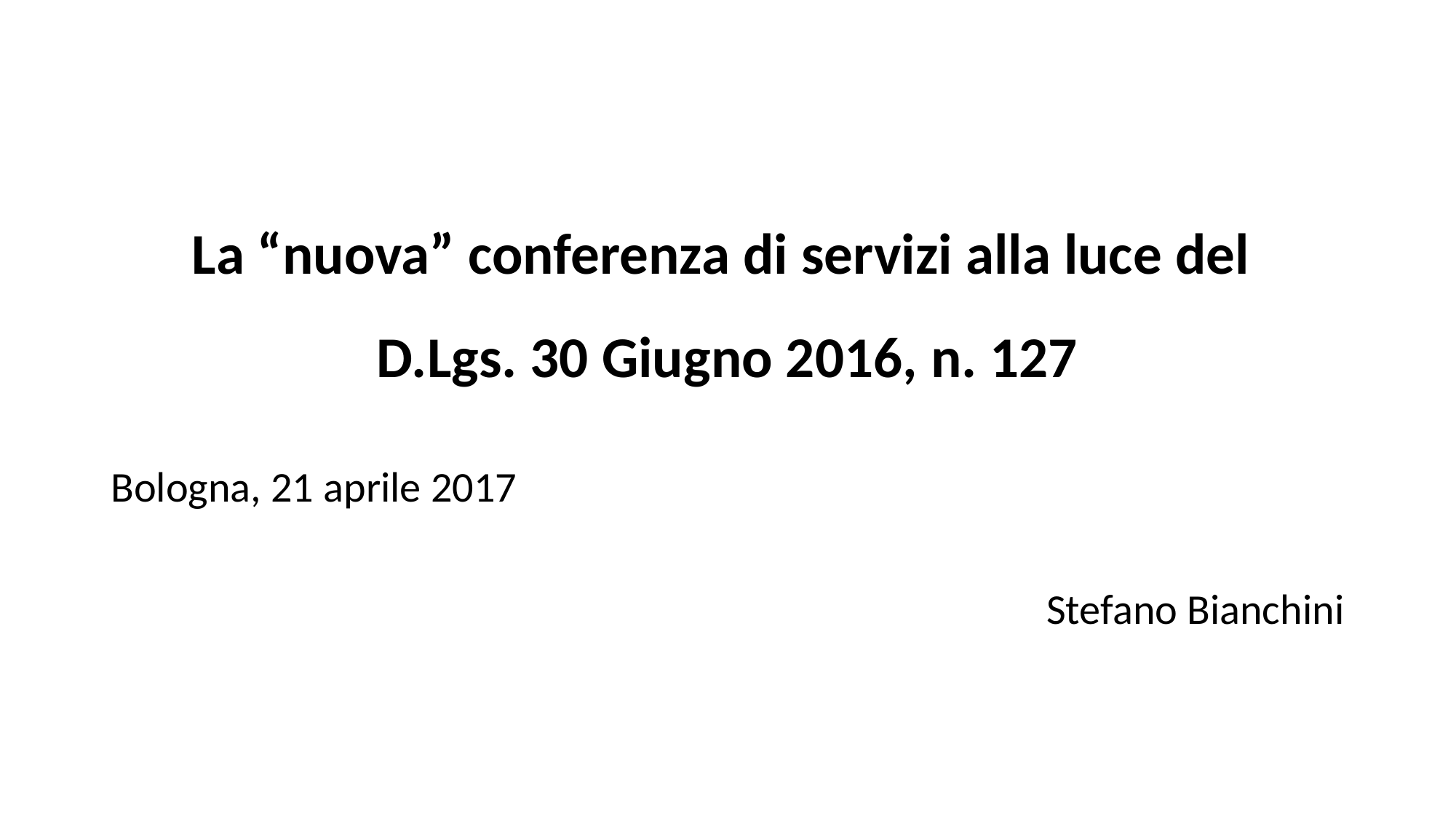

La “nuova” conferenza di servizi alla luce del
D.Lgs. 30 Giugno 2016, n. 127

Bologna, 21 aprile 2017

Stefano Bianchini